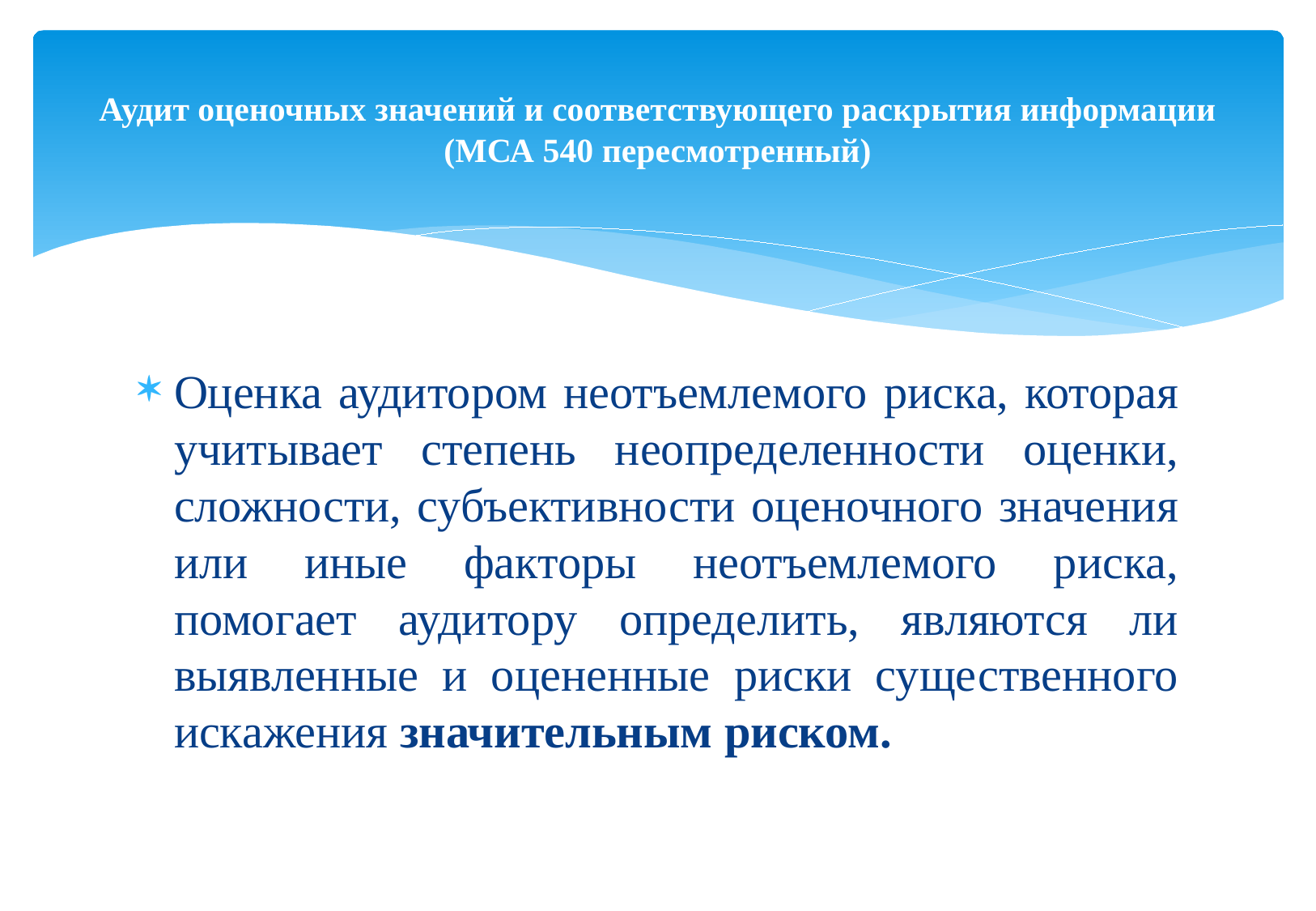

# Аудит оценочных значений и соответствующего раскрытия информации (МСА 540 пересмотренный)
Оценка аудитором неотъемлемого риска, которая учитывает степень неопределенности оценки, сложности, субъективности оценочного значения или иные факторы неотъемлемого риска, помогает аудитору определить, являются ли выявленные и оцененные риски существенного искажения значительным риском.